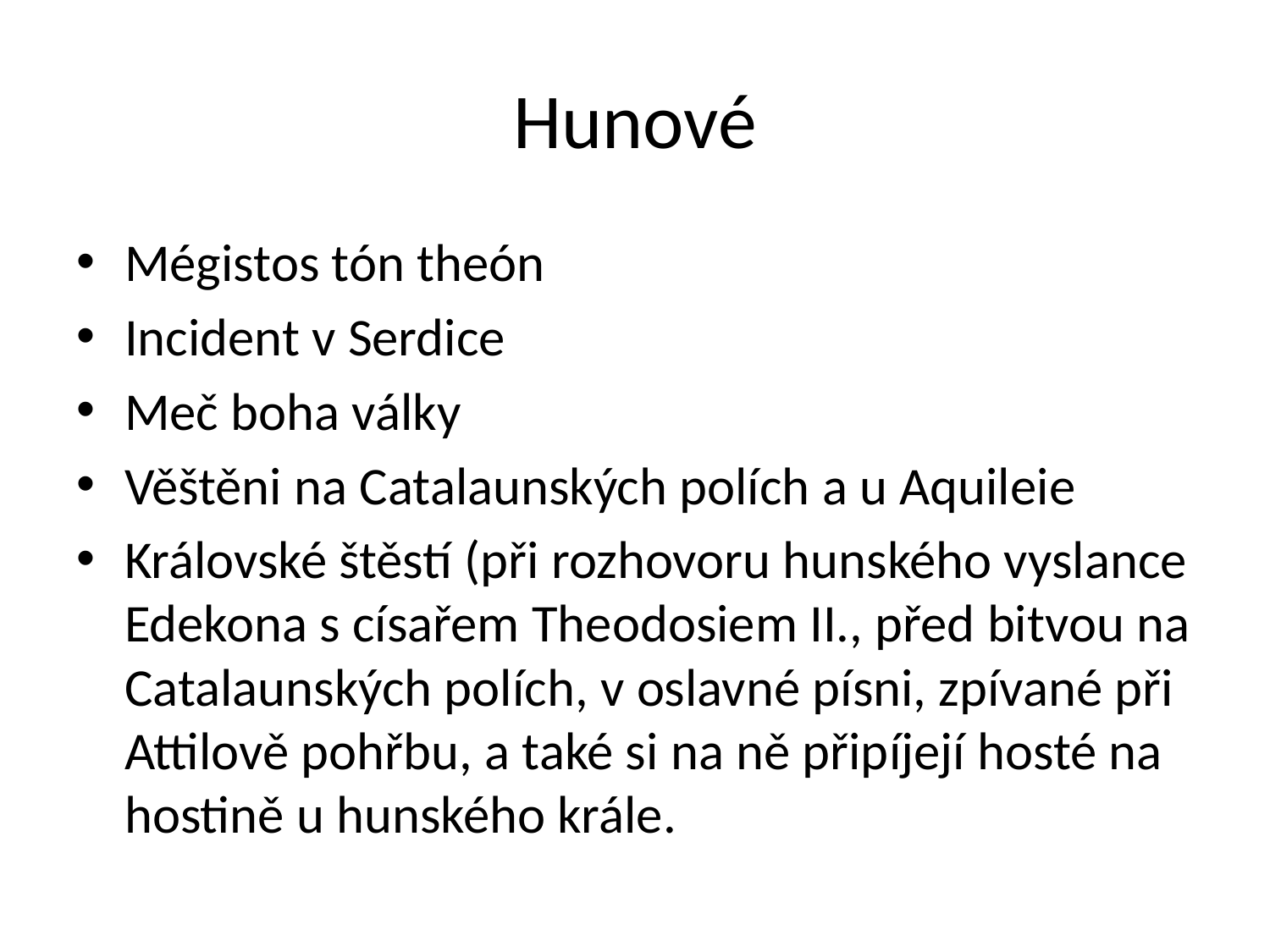

# Hunové
Mégistos tón theón
Incident v Serdice
Meč boha války
Věštěni na Catalaunských polích a u Aquileie
Královské štěstí (při rozhovoru hunského vyslance Edekona s císařem Theodosiem II., před bitvou na Catalaunských polích, v oslavné písni, zpívané při Attilově pohřbu, a také si na ně připíjejí hosté na hostině u hunského krále.